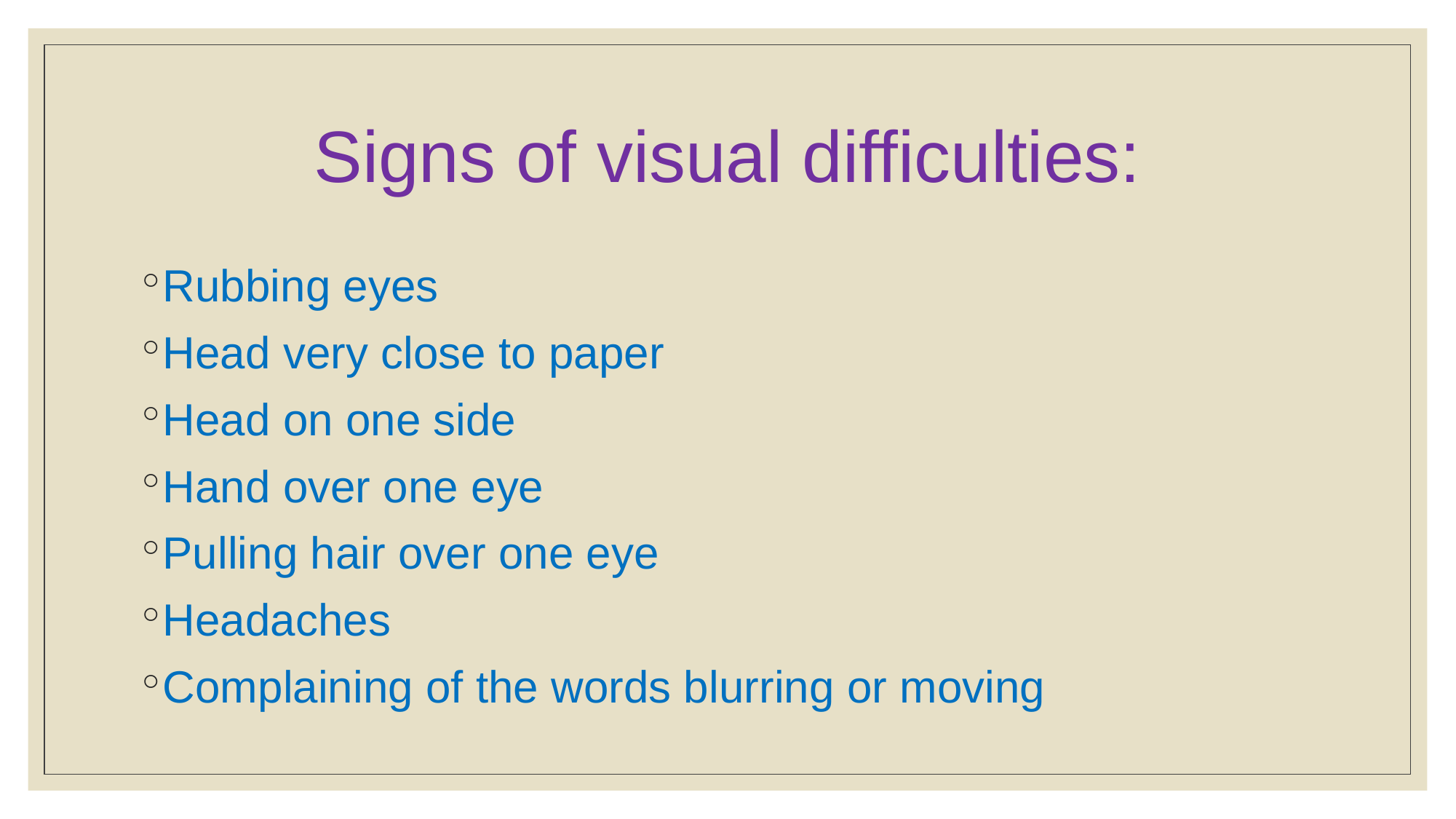

# Signs of visual difficulties:
Rubbing eyes
Head very close to paper
Head on one side
Hand over one eye
Pulling hair over one eye
Headaches
Complaining of the words blurring or moving